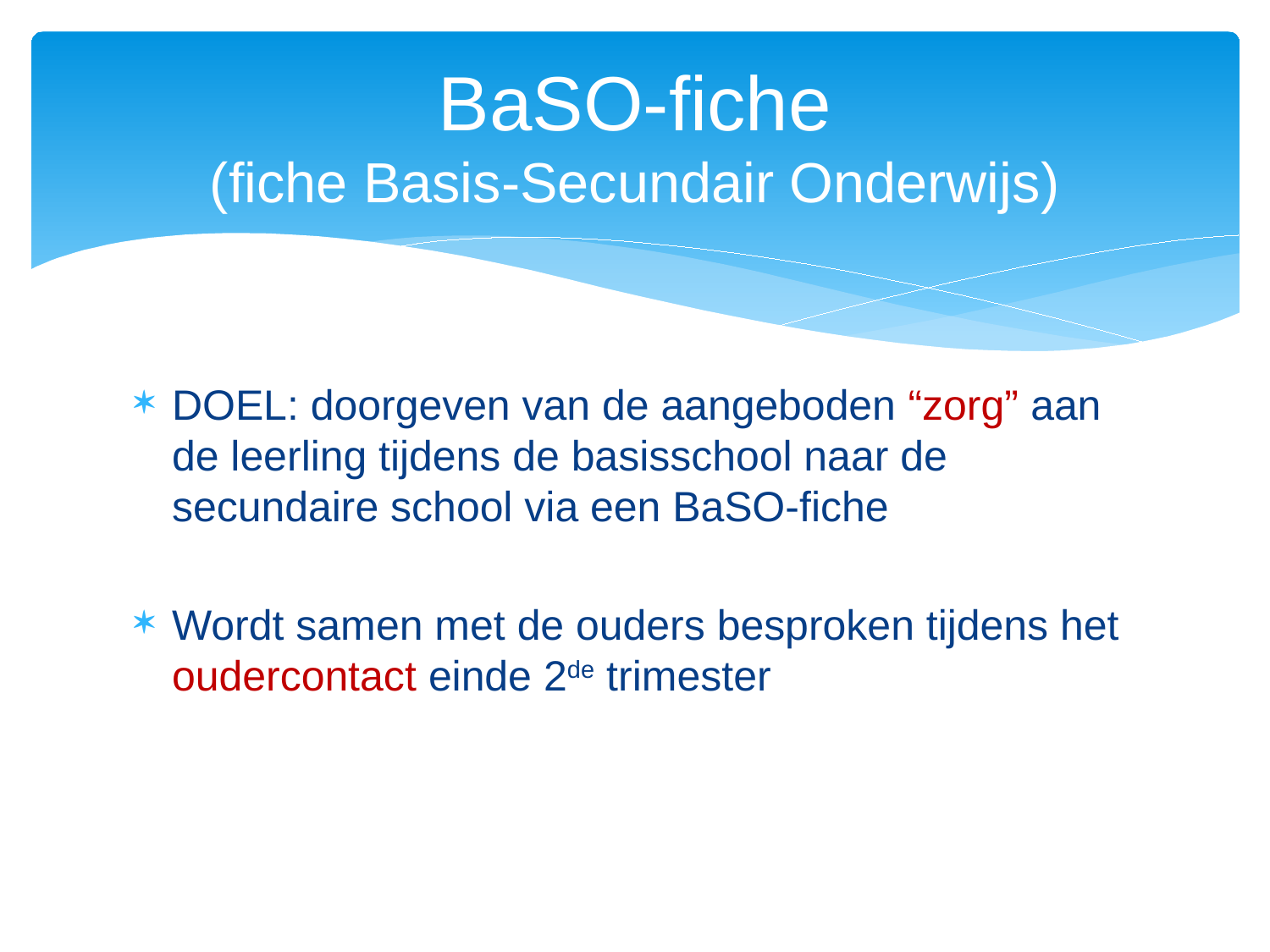

# BaSO-fiche (fiche Basis-Secundair Onderwijs)
DOEL: doorgeven van de aangeboden “zorg” aan de leerling tijdens de basisschool naar de secundaire school via een BaSO-fiche

Wordt samen met de ouders besproken tijdens het oudercontact einde 2de trimester